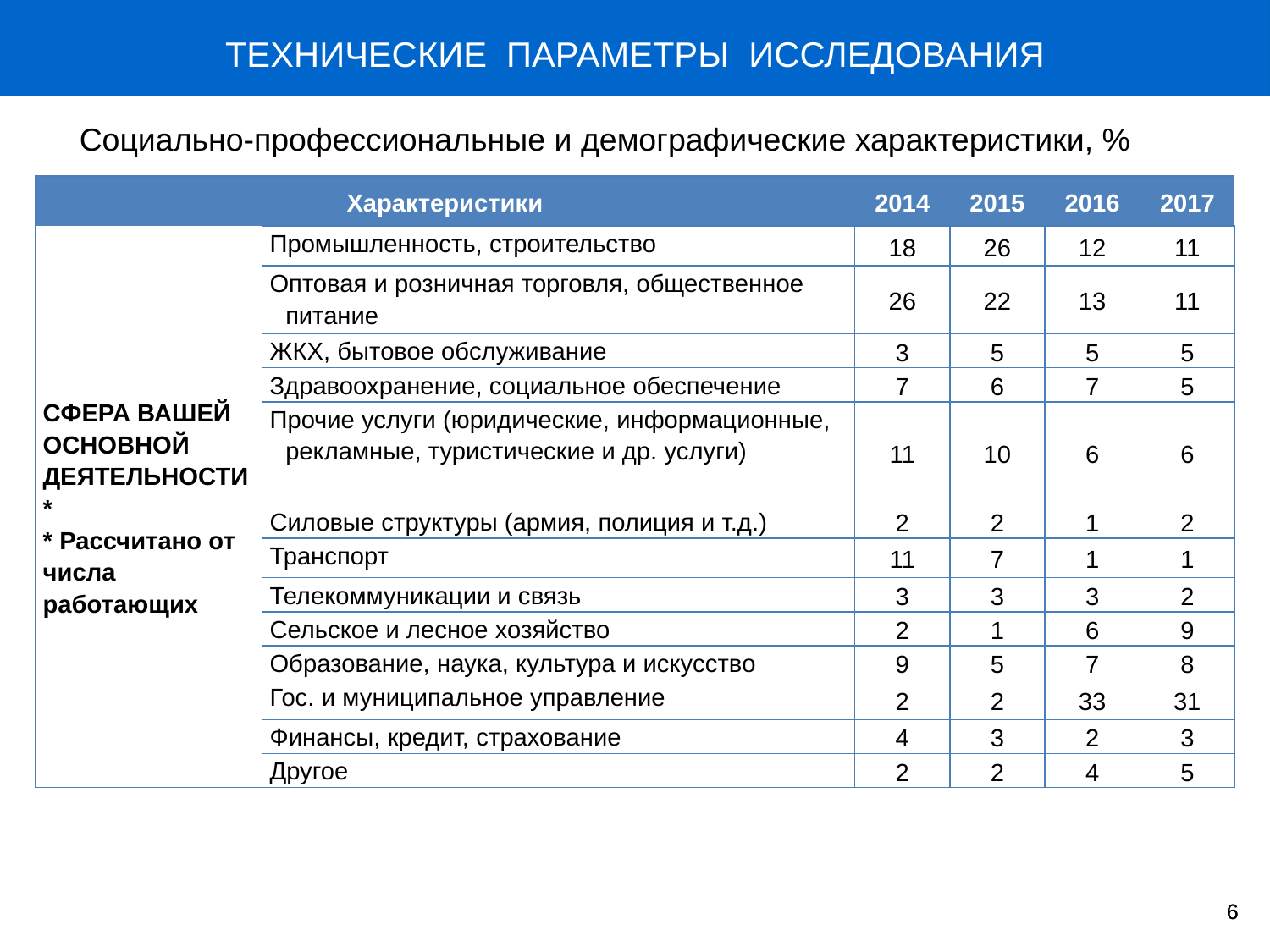

ТЕХНИЧЕСКИЕ  ПАРАМЕТРЫ  ИССЛЕДОВАНИЯ
Социально-профессиональные и демографические характеристики, %
| Характеристики |  | 2014 | 2015 | 2016 | 2017 |
| --- | --- | --- | --- | --- | --- |
| СФЕРА ВАШЕЙ ОСНОВНОЙ ДЕЯТЕЛЬНОСТИ\* \* Рассчитано от числа работающих | Промышленность, строительство | 18 | 26 | 12 | 11 |
|  | Оптовая и розничная торговля, общественное питание | 26 | 22 | 13 | 11 |
|  | ЖКХ, бытовое обслуживание | 3 | 5 | 5 | 5 |
|  | Здравоохранение, социальное обеспечение | 7 | 6 | 7 | 5 |
|  | Прочие услуги (юридические, информационные, рекламные, туристические и др. услуги) | 11 | 10 | 6 | 6 |
|  | Силовые структуры (армия, полиция и т.д.) | 2 | 2 | 1 | 2 |
|  | Транспорт | 11 | 7 | 1 | 1 |
|  | Телекоммуникации и связь | 3 | 3 | 3 | 2 |
|  | Сельское и лесное хозяйство | 2 | 1 | 6 | 9 |
|  | Образование, наука, культура и искусство | 9 | 5 | 7 | 8 |
|  | Гос. и муниципальное управление | 2 | 2 | 33 | 31 |
|  | Финансы, кредит, страхование | 4 | 3 | 2 | 3 |
|  | Другое | 2 | 2 | 4 | 5 |
6
6